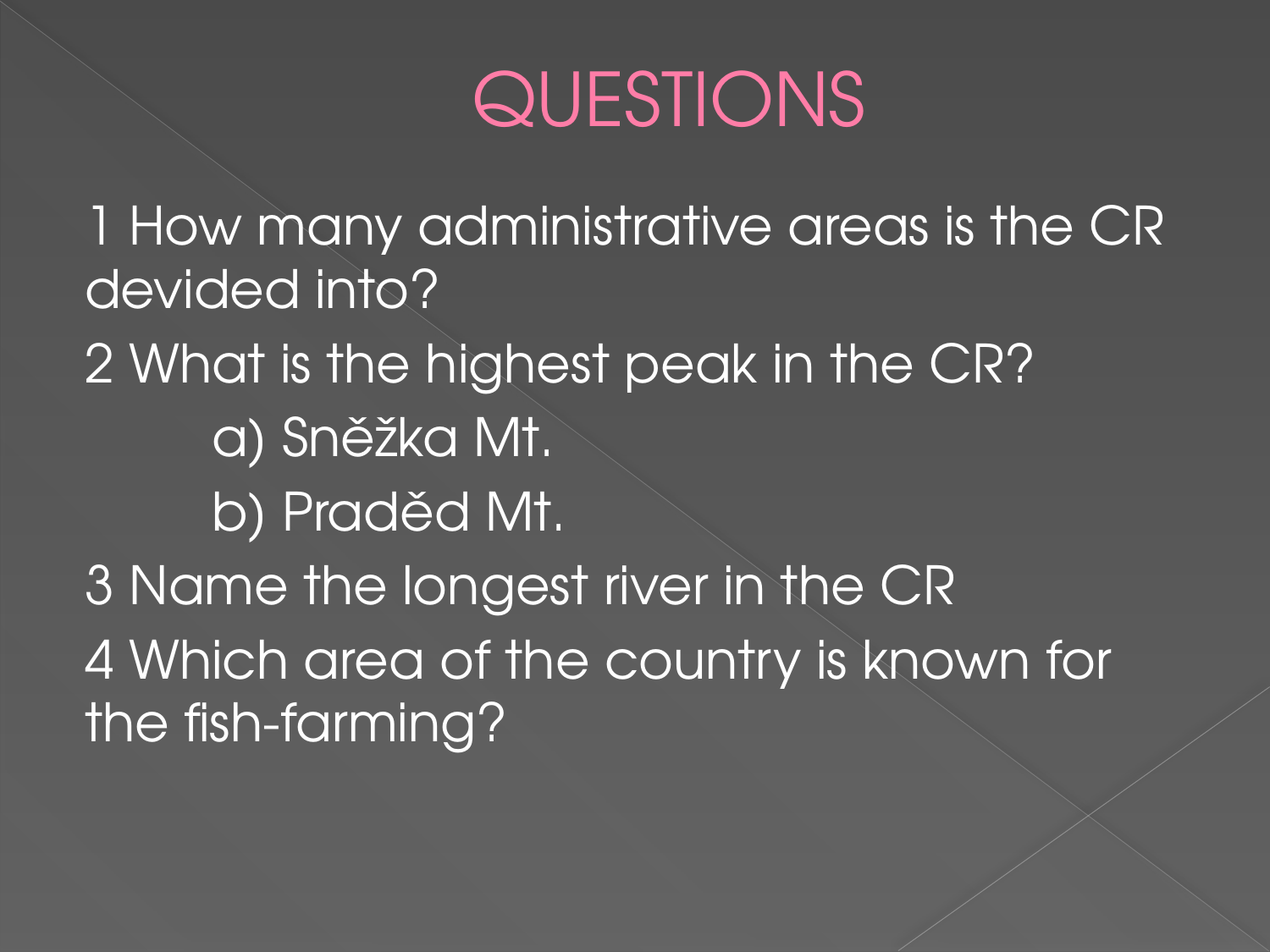

# QUESTIONS
1 How many administrative areas is the CR devided into?
2 What is the highest peak in the CR?
	a) Sněžka Mt.
	b) Praděd Mt.
3 Name the longest river in the CR
4 Which area of the country is known for the fish-farming?